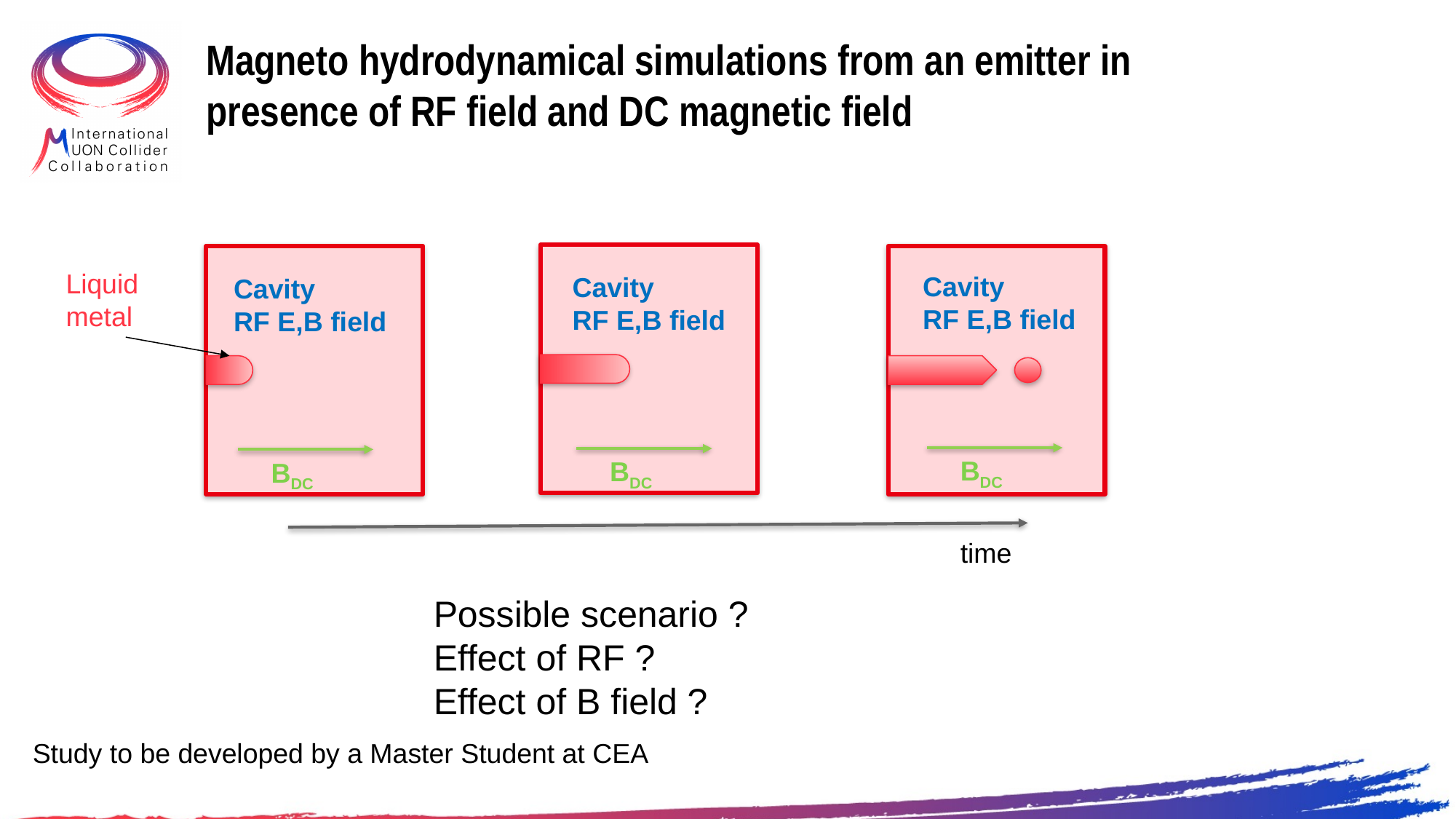

# Magneto hydrodynamical simulations from an emitter in presence of RF field and DC magnetic field

Liquid metal
Cavity
RF E,B field
Cavity
RF E,B field
Cavity
RF E,B field

BDC
BDC
BDC
time
Possible scenario ?
Effect of RF ?
Effect of B field ?
Study to be developed by a Master Student at CEA